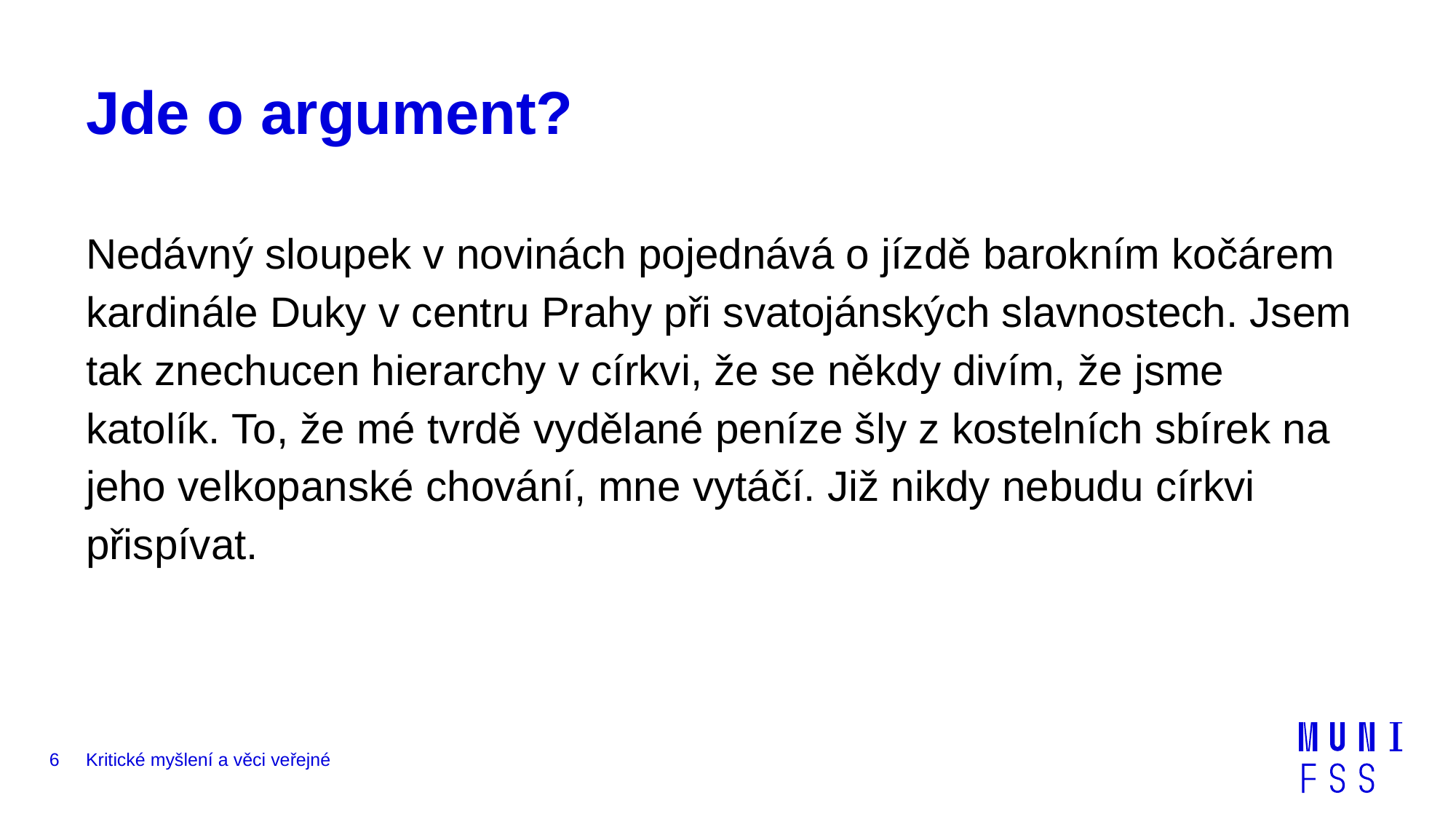

# Jde o argument?

Nedávný sloupek v novinách pojednává o jízdě barokním kočárem kardinále Duky v centru Prahy při svatojánských slavnostech. Jsem tak znechucen hierarchy v církvi, že se někdy divím, že jsme katolík. To, že mé tvrdě vydělané peníze šly z kostelních sbírek na jeho velkopanské chování, mne vytáčí. Již nikdy nebudu církvi přispívat.

6
Kritické myšlení a věci veřejné